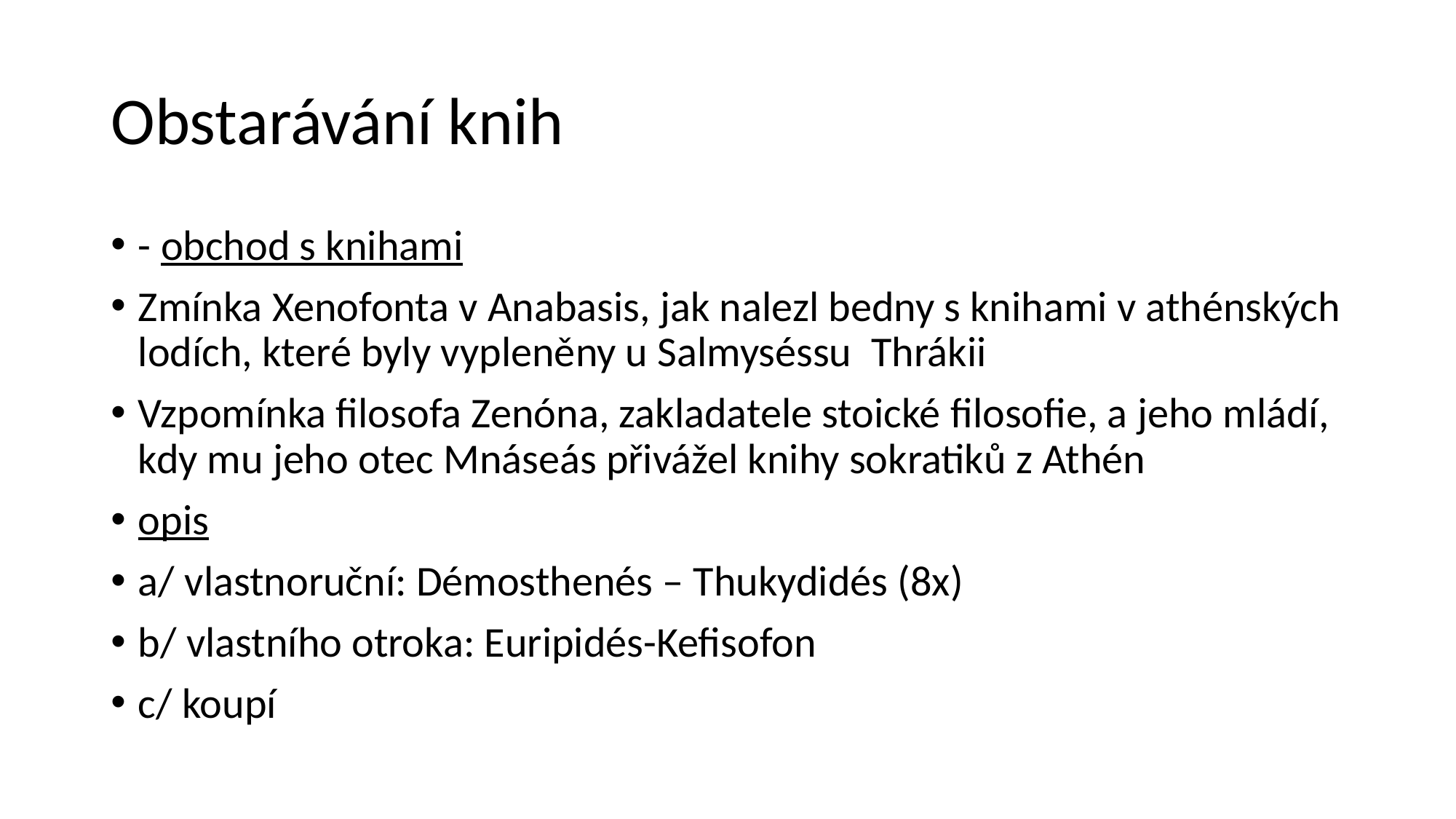

# Obstarávání knih
- obchod s knihami
Zmínka Xenofonta v Anabasis, jak nalezl bedny s knihami v athénských lodích, které byly vypleněny u Salmyséssu  Thrákii
Vzpomínka filosofa Zenóna, zakladatele stoické filosofie, a jeho mládí, kdy mu jeho otec Mnáseás přivážel knihy sokratiků z Athén
opis
a/ vlastnoruční: Démosthenés – Thukydidés (8x)
b/ vlastního otroka: Euripidés-Kefisofon
c/ koupí